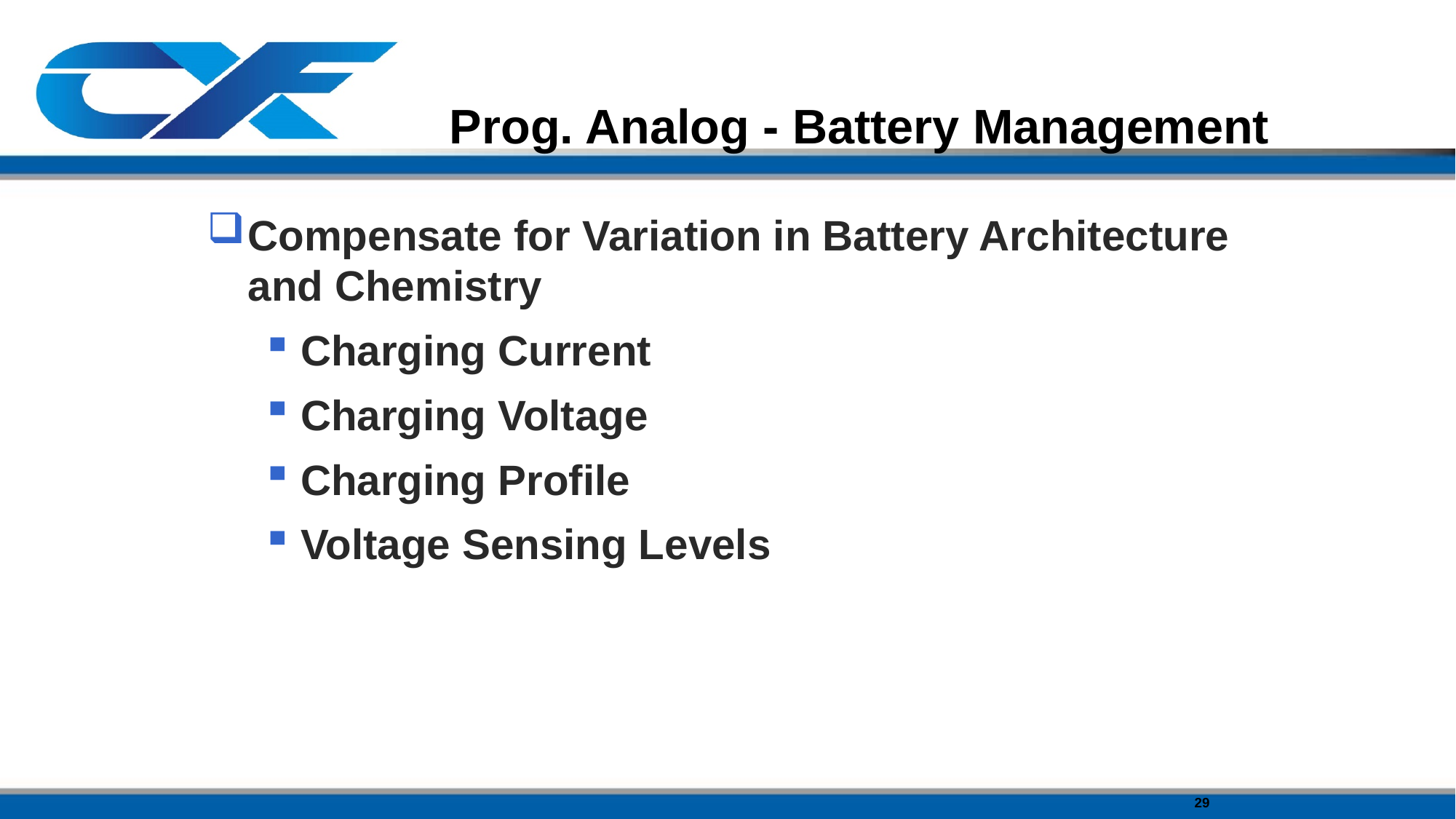

# Prog. Analog - Battery Management
Compensate for Variation in Battery Architecture and Chemistry
Charging Current
Charging Voltage
Charging Profile
Voltage Sensing Levels
29